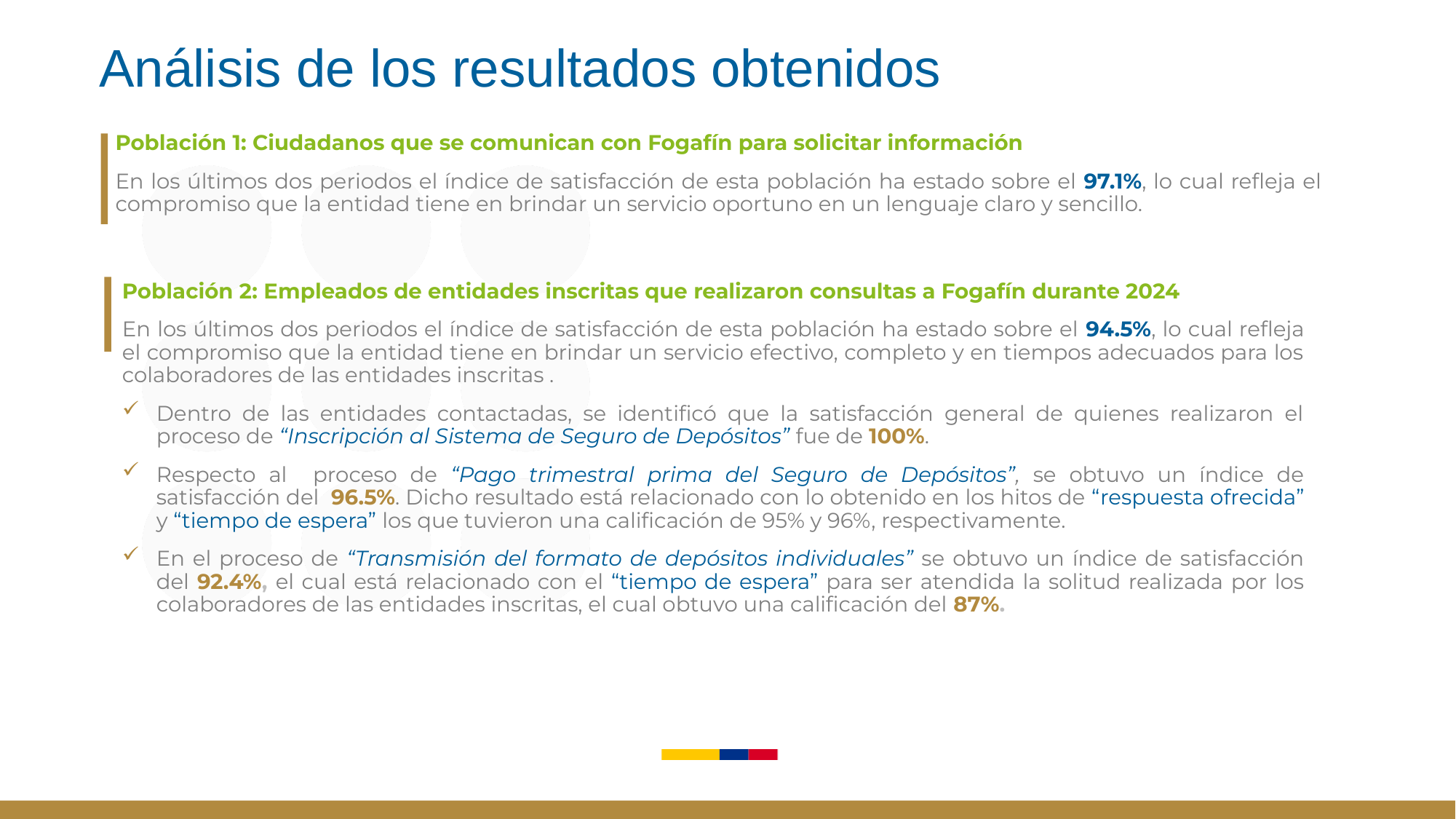

# Análisis de los resultados obtenidos
Población 1: Ciudadanos que se comunican con Fogafín para solicitar información
En los últimos dos periodos el índice de satisfacción de esta población ha estado sobre el 97.1%, lo cual refleja el compromiso que la entidad tiene en brindar un servicio oportuno en un lenguaje claro y sencillo.

Población 2: Empleados de entidades inscritas que realizaron consultas a Fogafín durante 2024
En los últimos dos periodos el índice de satisfacción de esta población ha estado sobre el 94.5%, lo cual refleja el compromiso que la entidad tiene en brindar un servicio efectivo, completo y en tiempos adecuados para los colaboradores de las entidades inscritas .
Dentro de las entidades contactadas, se identificó que la satisfacción general de quienes realizaron el proceso de “Inscripción al Sistema de Seguro de Depósitos” fue de 100%.
Respecto al  proceso de “Pago trimestral prima del Seguro de Depósitos”, se obtuvo un índice de satisfacción del  96.5%. Dicho resultado está relacionado con lo obtenido en los hitos de “respuesta ofrecida” y “tiempo de espera” los que tuvieron una calificación de 95% y 96%, respectivamente.
En el proceso de “Transmisión del formato de depósitos individuales” se obtuvo un índice de satisfacción del 92.4%, el cual está relacionado con el “tiempo de espera” para ser atendida la solitud realizada por los colaboradores de las entidades inscritas, el cual obtuvo una calificación del 87%.